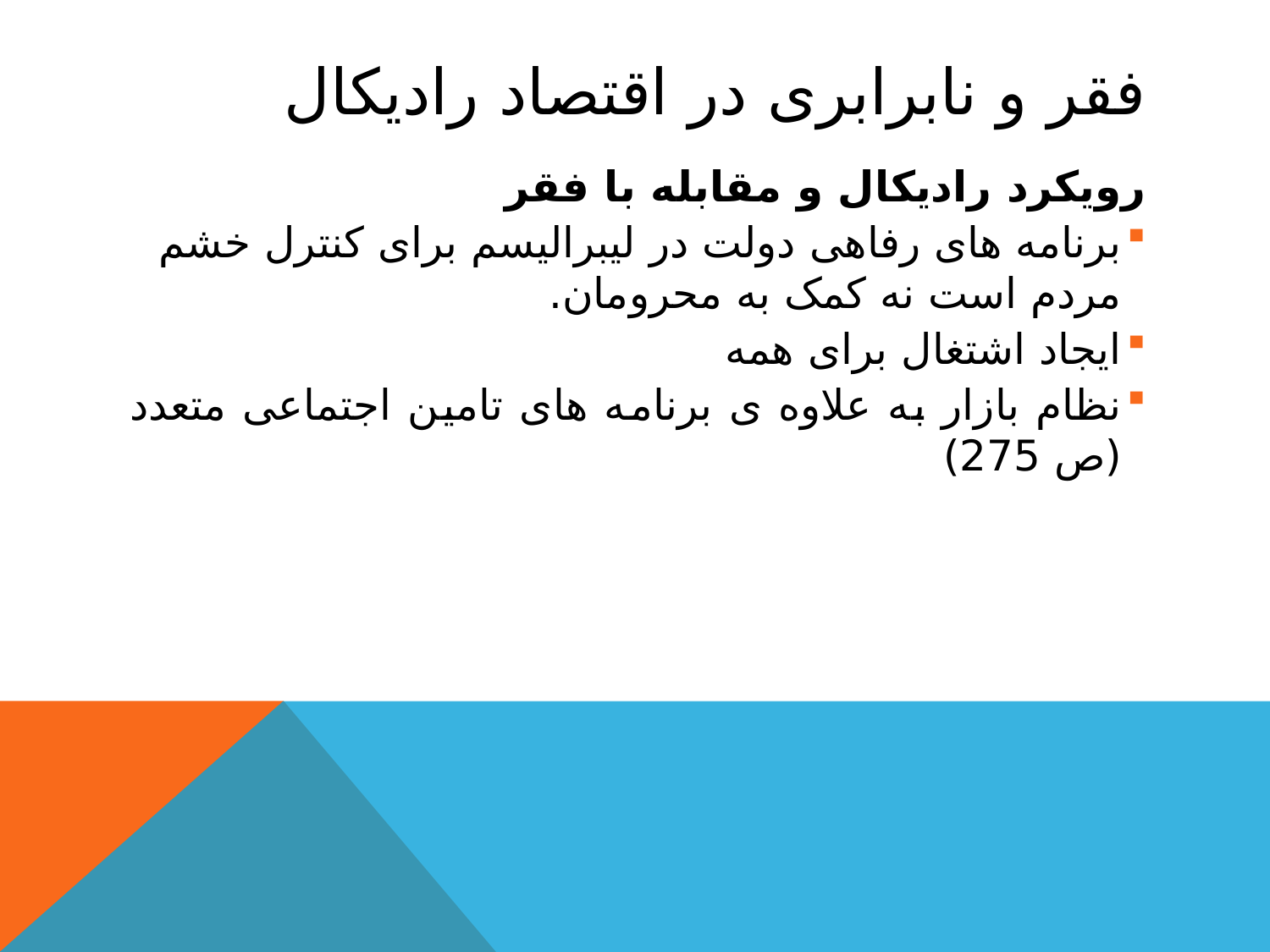

# فقر و نابرابری در اقتصاد رادیکال
رویکرد رادیکال و مقابله با فقر
برنامه های رفاهی دولت در لیبرالیسم برای کنترل خشم مردم است نه کمک به محرومان.
ایجاد اشتغال برای همه
نظام بازار به علاوه ی برنامه های تامین اجتماعی متعدد (ص 275)